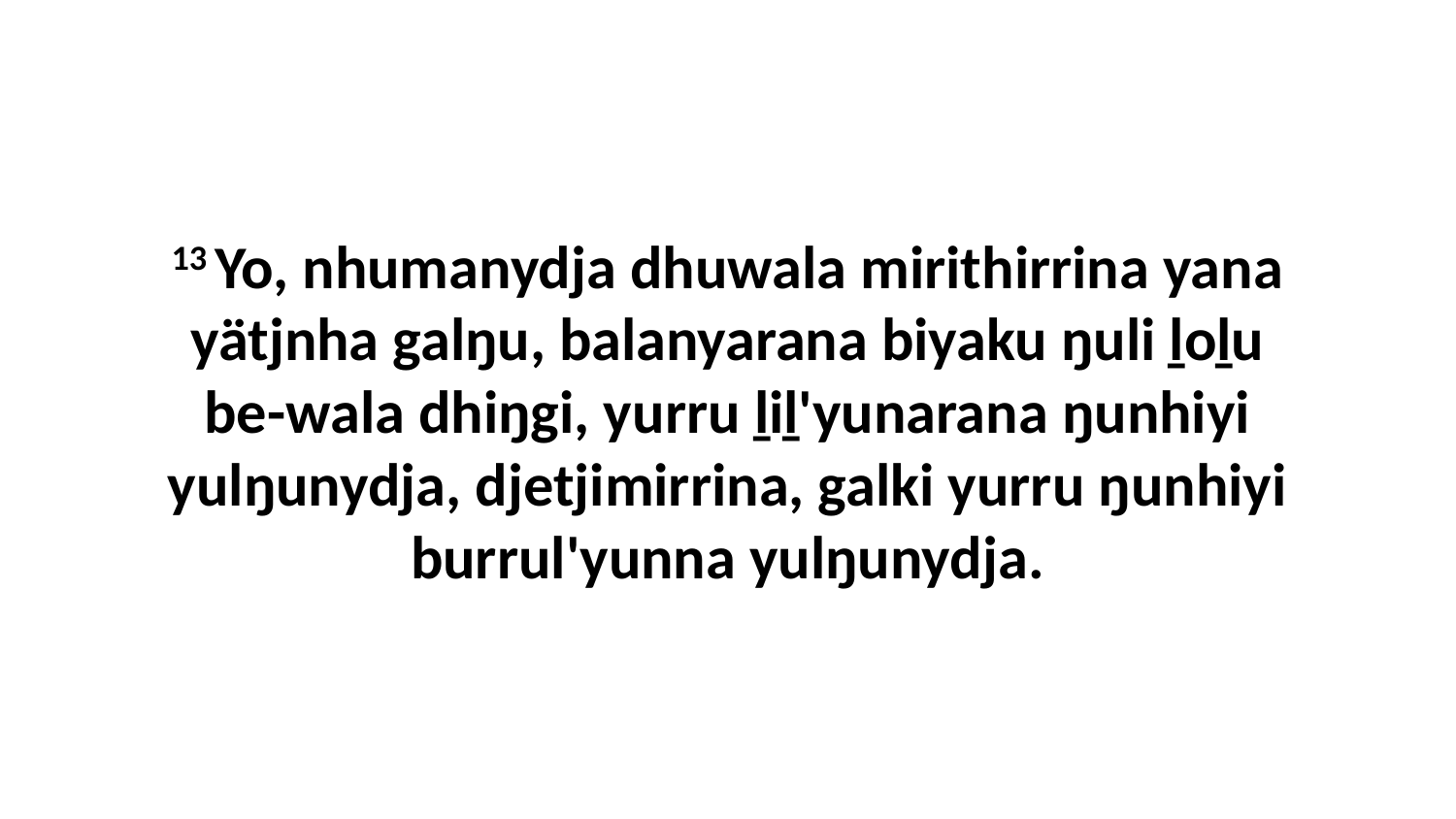

13 Yo, nhumanydja dhuwala mirithirrina yana yätjnha galŋu, balanyarana biyaku ŋuli ḻoḻu be-wala dhiŋgi, yurru ḻiḻ'yunarana ŋunhiyi yulŋunydja, djetjimirrina, galki yurru ŋunhiyi burrul'yunna yulŋunydja.